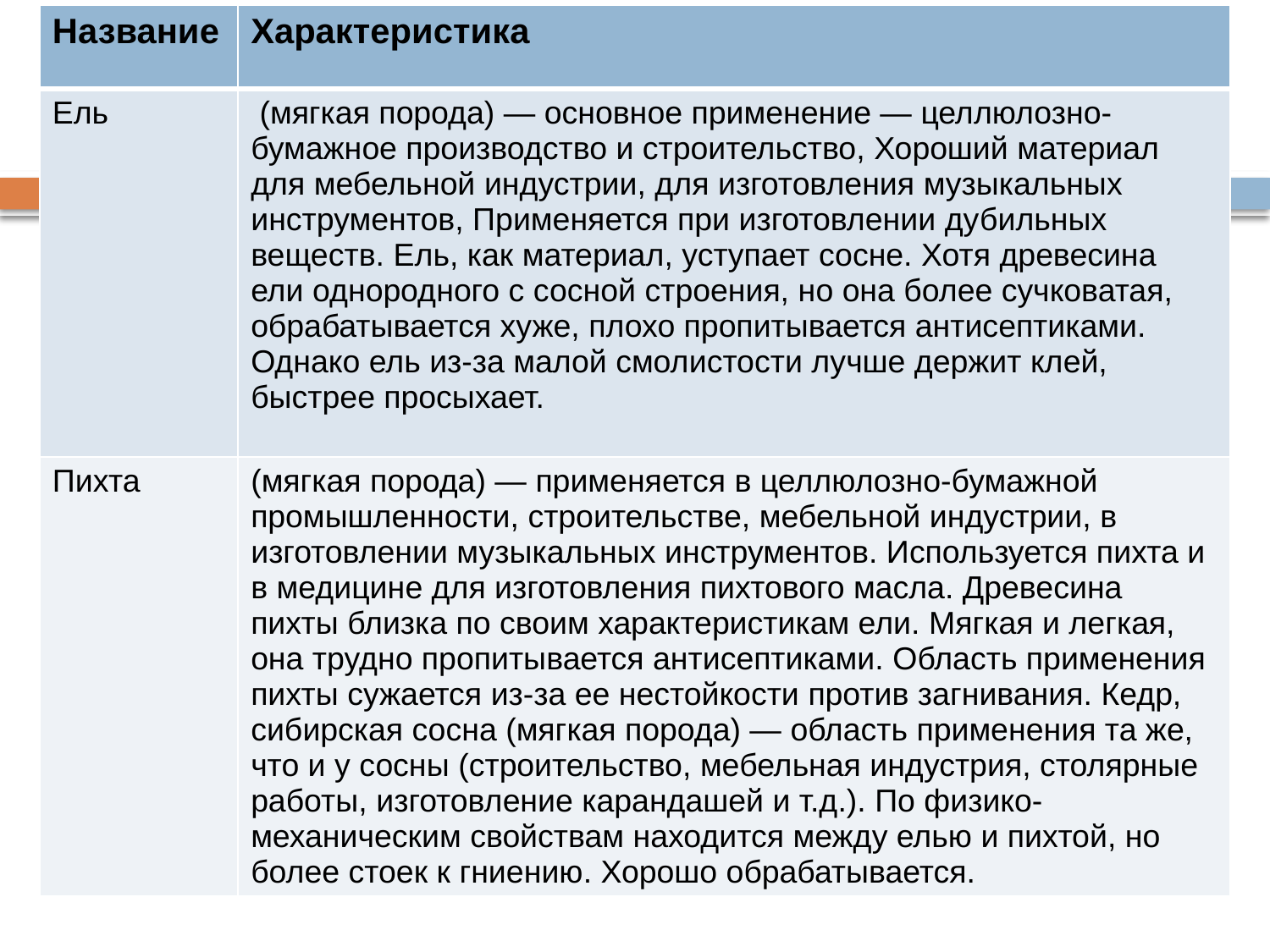

| Название | Характеристика |
| --- | --- |
| Ель | (мягкая порода) — основное применение — целлюлозно-бумажное производство и строительство, Хороший материал для мебельной индустрии, для изготовления музыкальных инструментов, Применяется при изготовлении дубильных веществ. Ель, как материал, уступает сосне. Хотя древесина ели однородного с сосной строения, но она более сучковатая, обрабатывается хуже, плохо пропитывается антисептиками. Однако ель из-за малой смолистости лучше держит клей, быстрее просыхает. |
| Пихта | (мягкая порода) — применяется в целлюлозно-бумажной промышленности, строительстве, мебельной индустрии, в изготовлении музыкальных инструментов. Используется пихта и в медицине для изготовления пихтового масла. Древесина пихты близка по своим характеристикам ели. Мягкая и легкая, она трудно пропитывается антисептиками. Область применения пихты сужается из-за ее нестойкости против загнивания. Кедр, сибирская сосна (мягкая порода) — область применения та же, что и у сосны (строительство, мебельная индустрия, столярные работы, изготовление карандашей и т.д.). По физико-механическим свойствам находится между елью и пихтой, но более стоек к гниению. Хорошо обрабатывается. |